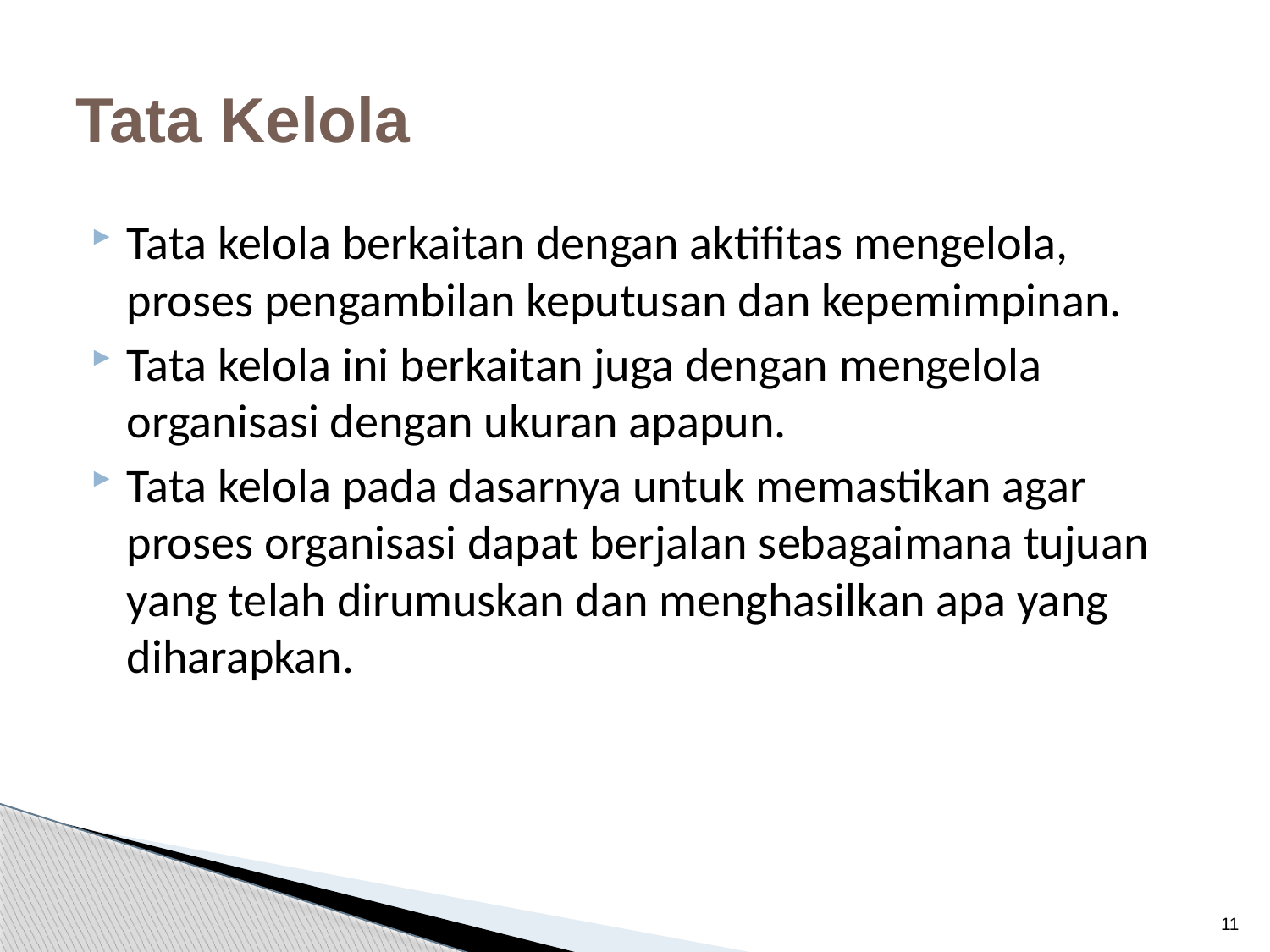

# Tata Kelola
Tata kelola berkaitan dengan aktifitas mengelola, proses pengambilan keputusan dan kepemimpinan.
Tata kelola ini berkaitan juga dengan mengelola organisasi dengan ukuran apapun.
Tata kelola pada dasarnya untuk memastikan agar proses organisasi dapat berjalan sebagaimana tujuan yang telah dirumuskan dan menghasilkan apa yang diharapkan.
11